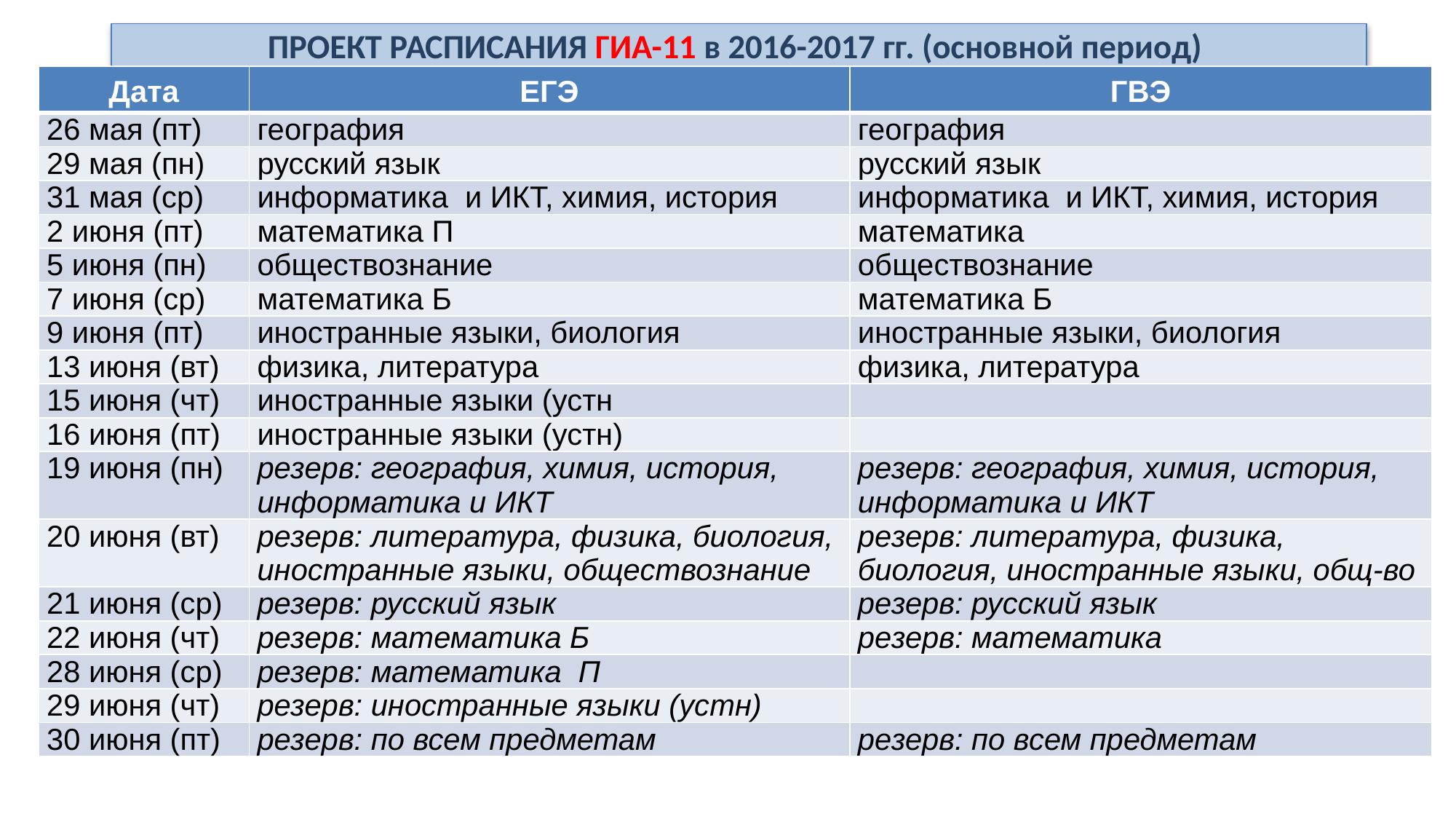

ПРОЕКТ РАСПИСАНИЯ ГИА-11 в 2016-2017 гг. (основной период)
| Дата | ЕГЭ | ГВЭ |
| --- | --- | --- |
| 26 мая (пт) | география | география |
| 29 мая (пн) | русский язык | русский язык |
| 31 мая (ср) | информатика и ИКТ, химия, история | информатика и ИКТ, химия, история |
| 2 июня (пт) | математика П | математика |
| 5 июня (пн) | обществознание | обществознание |
| 7 июня (ср) | математика Б | математика Б |
| 9 июня (пт) | иностранные языки, биология | иностранные языки, биология |
| 13 июня (вт) | физика, литература | физика, литература |
| 15 июня (чт) | иностранные языки (устн |  |
| 16 июня (пт) | иностранные языки (устн) |  |
| 19 июня (пн) | резерв: география, химия, история, информатика и ИКТ | резерв: география, химия, история, информатика и ИКТ |
| 20 июня (вт) | резерв: литература, физика, биология, иностранные языки, обществознание | резерв: литература, физика, биология, иностранные языки, общ-во |
| 21 июня (ср) | резерв: русский язык | резерв: русский язык |
| 22 июня (чт) | резерв: математика Б | резерв: математика |
| 28 июня (ср) | резерв: математика П |  |
| 29 июня (чт) | резерв: иностранные языки (устн) |  |
| 30 июня (пт) | резерв: по всем предметам | резерв: по всем предметам |